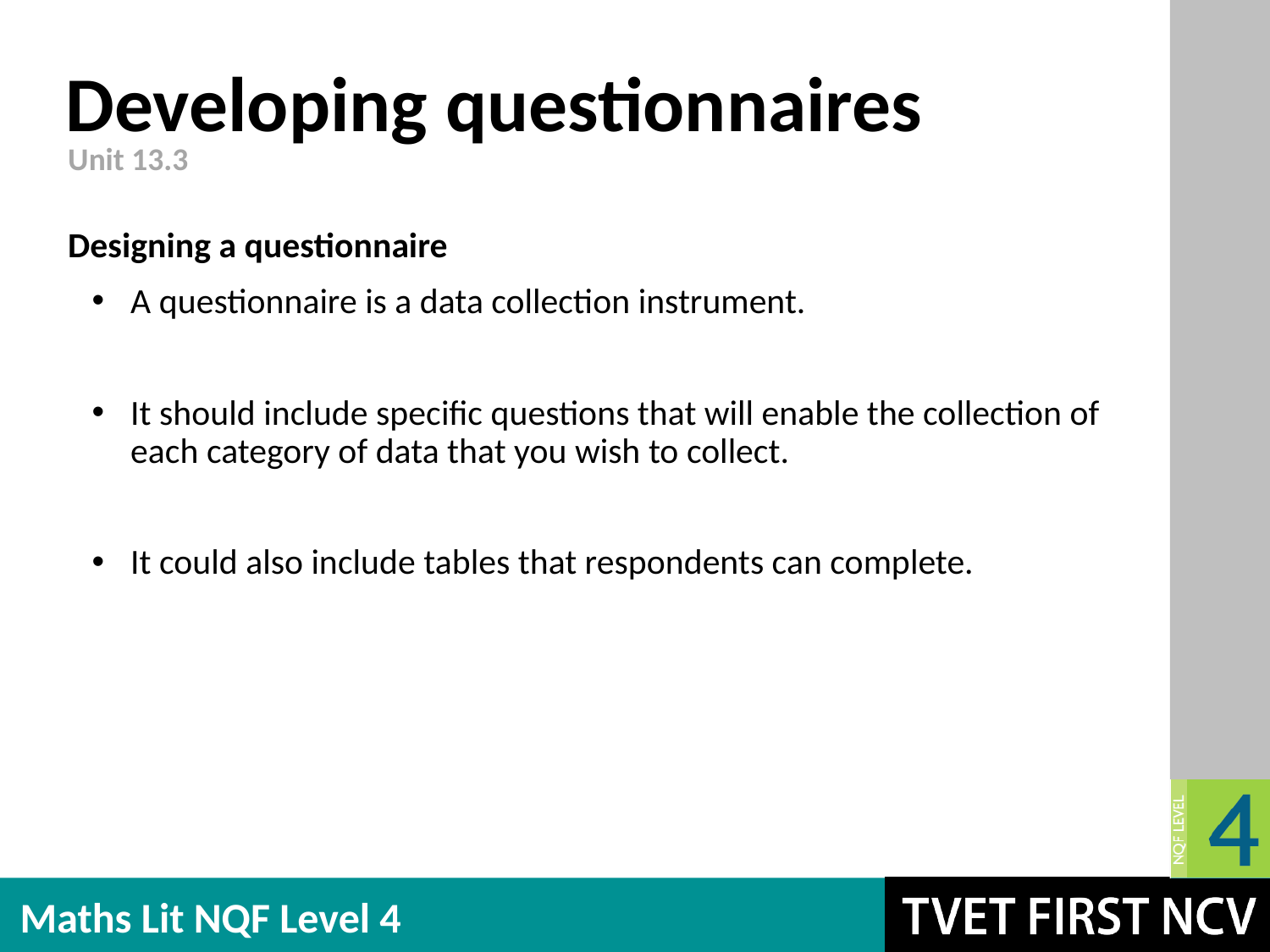

# Developing questionnaires
Unit 13.3
Designing a questionnaire
A questionnaire is a data collection instrument.

It should include specific questions that will enable the collection of each category of data that you wish to collect.

It could also include tables that respondents can complete.